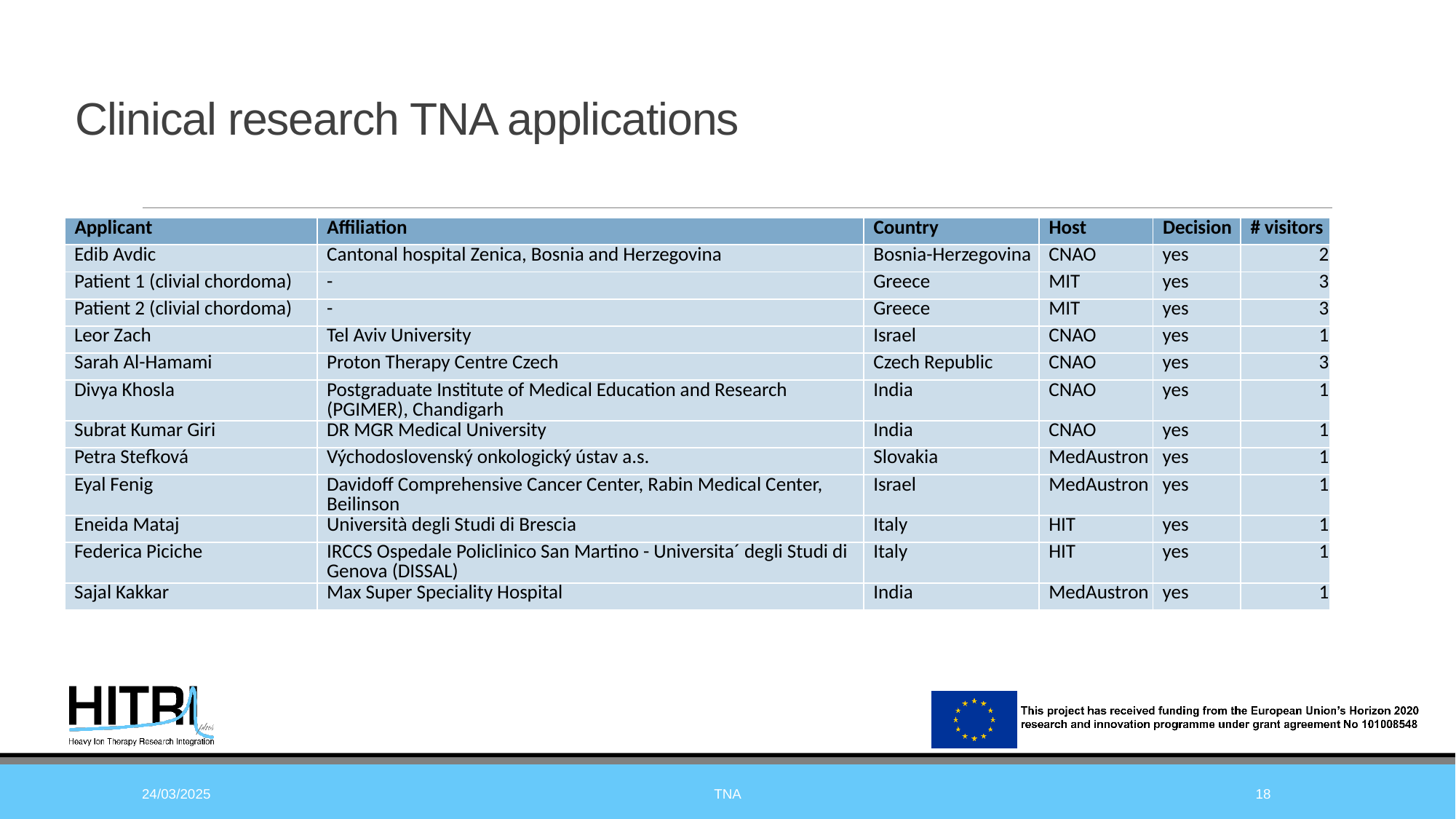

# Clinical research TNA applications
| Applicant | Affiliation | Country | Host | Decision | # visitors |
| --- | --- | --- | --- | --- | --- |
| Edib Avdic | Cantonal hospital Zenica, Bosnia and Herzegovina | Bosnia-Herzegovina | CNAO | yes | 2 |
| Patient 1 (clivial chordoma) | - | Greece | MIT | yes | 3 |
| Patient 2 (clivial chordoma) | - | Greece | MIT | yes | 3 |
| Leor Zach | Tel Aviv University | Israel | CNAO | yes | 1 |
| Sarah Al-Hamami | Proton Therapy Centre Czech | Czech Republic | CNAO | yes | 3 |
| Divya Khosla | Postgraduate Institute of Medical Education and Research (PGIMER), Chandigarh | India | CNAO | yes | 1 |
| Subrat Kumar Giri | DR MGR Medical University | India | CNAO | yes | 1 |
| Petra Stefková | Východoslovenský onkologický ústav a.s. | Slovakia | MedAustron | yes | 1 |
| Eyal Fenig | Davidoff Comprehensive Cancer Center, Rabin Medical Center, Beilinson | Israel | MedAustron | yes | 1 |
| Eneida Mataj | Università degli Studi di Brescia | Italy | HIT | yes | 1 |
| Federica Piciche | IRCCS Ospedale Policlinico San Martino - Universita´ degli Studi di Genova (DISSAL) | Italy | HIT | yes | 1 |
| Sajal Kakkar | Max Super Speciality Hospital | India | MedAustron | yes | 1 |
24/03/2025
TNA
18